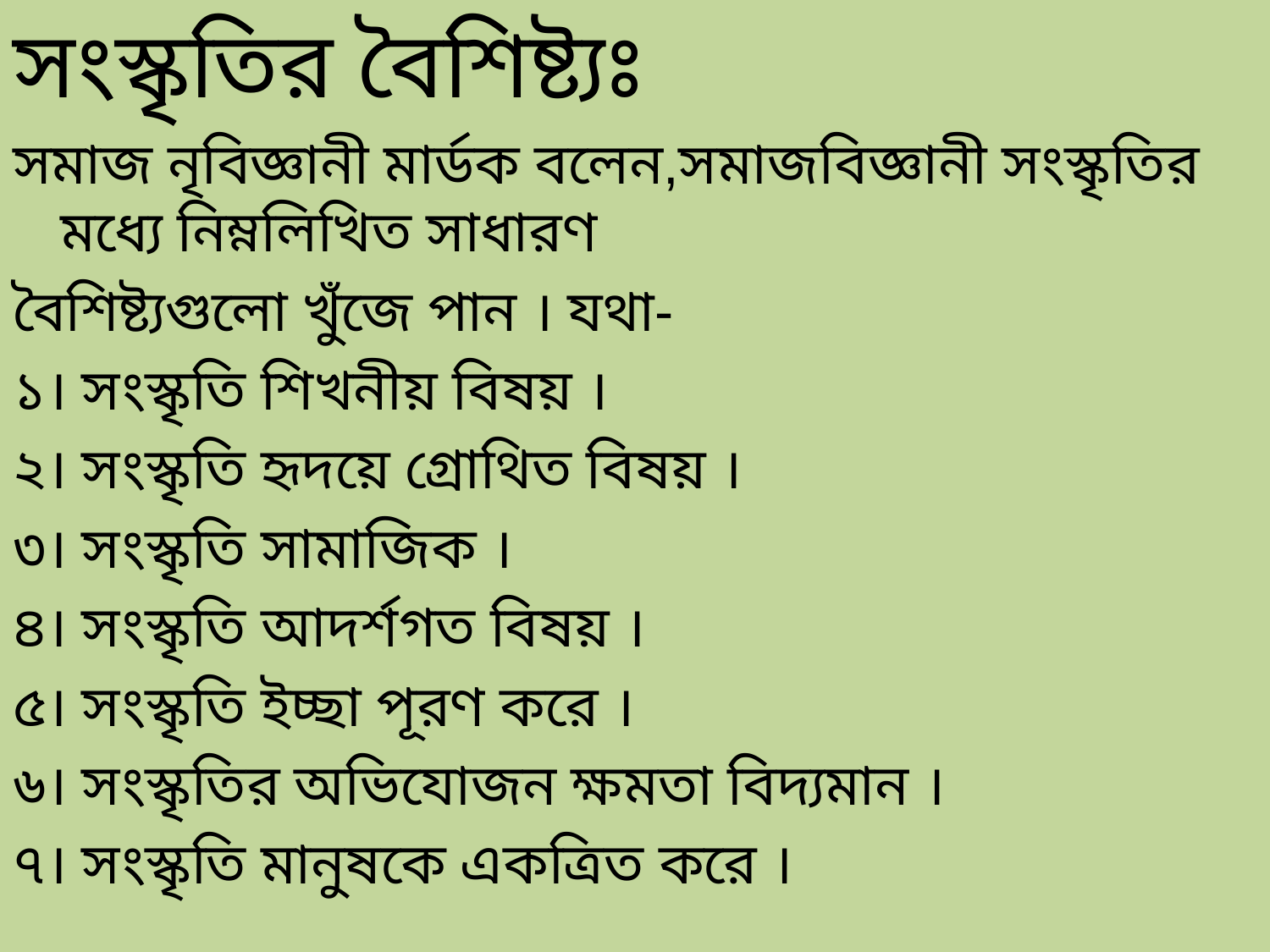

সংস্কৃতির বৈশিষ্ট্যঃ
সমাজ নৃবিজ্ঞানী মার্ডক বলেন,সমাজবিজ্ঞানী সংস্কৃতির মধ্যে নিম্নলিখিত সাধারণ
বৈশিষ্ট্যগুলো খুঁজে পান । যথা-
১। সংস্কৃতি শিখনীয় বিষয় ।
২। সংস্কৃতি হৃদয়ে গ্রোথিত বিষয় ।
৩। সংস্কৃতি সামাজিক ।
৪। সংস্কৃতি আদর্শগত বিষয় ।
৫। সংস্কৃতি ইচ্ছা পূরণ করে ।
৬। সংস্কৃতির অভিযোজন ক্ষমতা বিদ্যমান ।
৭। সংস্কৃতি মানুষকে একত্রিত করে ।